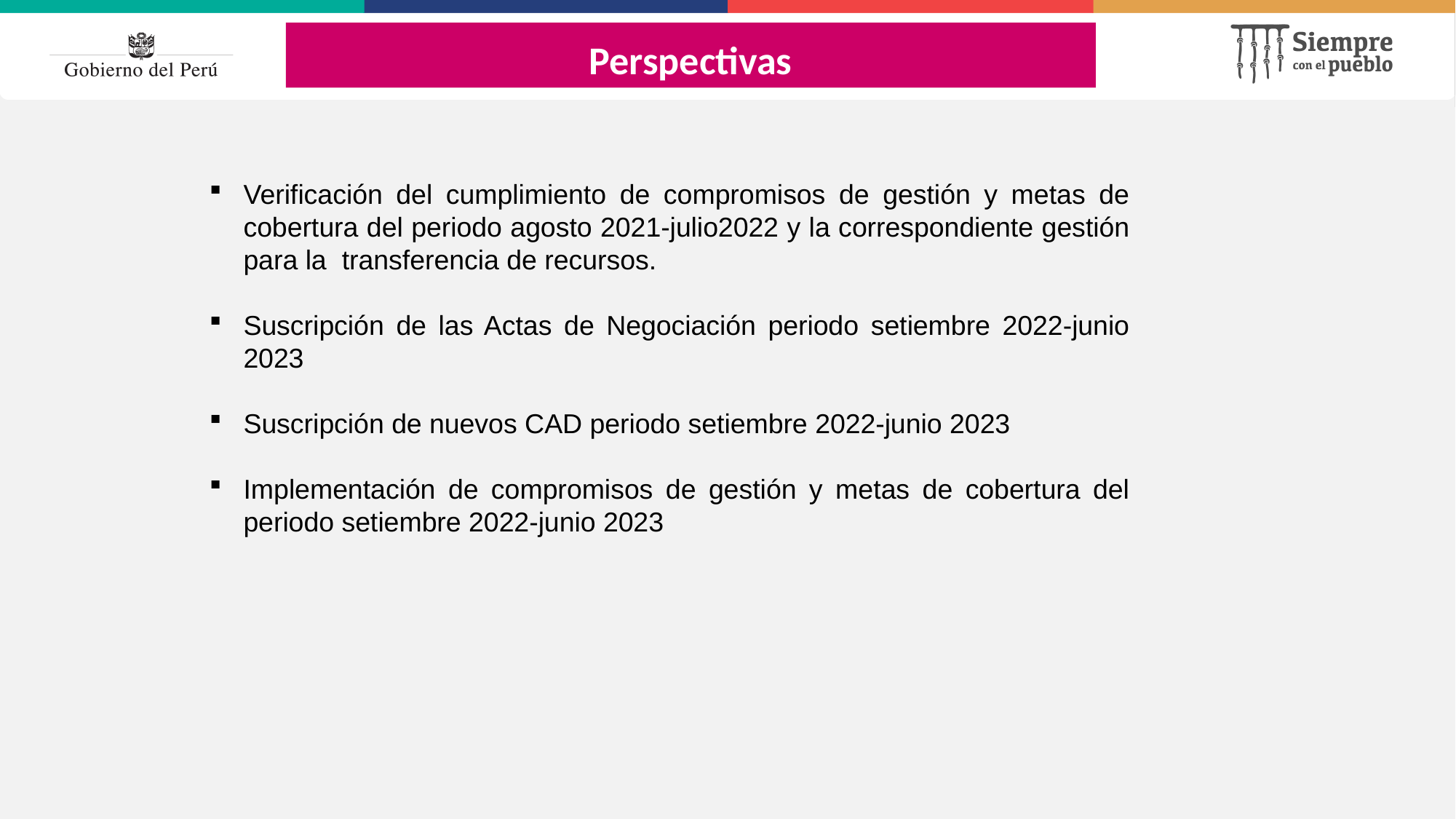

Perspectivas
Verificación del cumplimiento de compromisos de gestión y metas de cobertura del periodo agosto 2021-julio2022 y la correspondiente gestión para la  transferencia de recursos.

Suscripción de las Actas de Negociación periodo setiembre 2022-junio 2023

Suscripción de nuevos CAD periodo setiembre 2022-junio 2023

Implementación de compromisos de gestión y metas de cobertura del periodo setiembre 2022-junio 2023